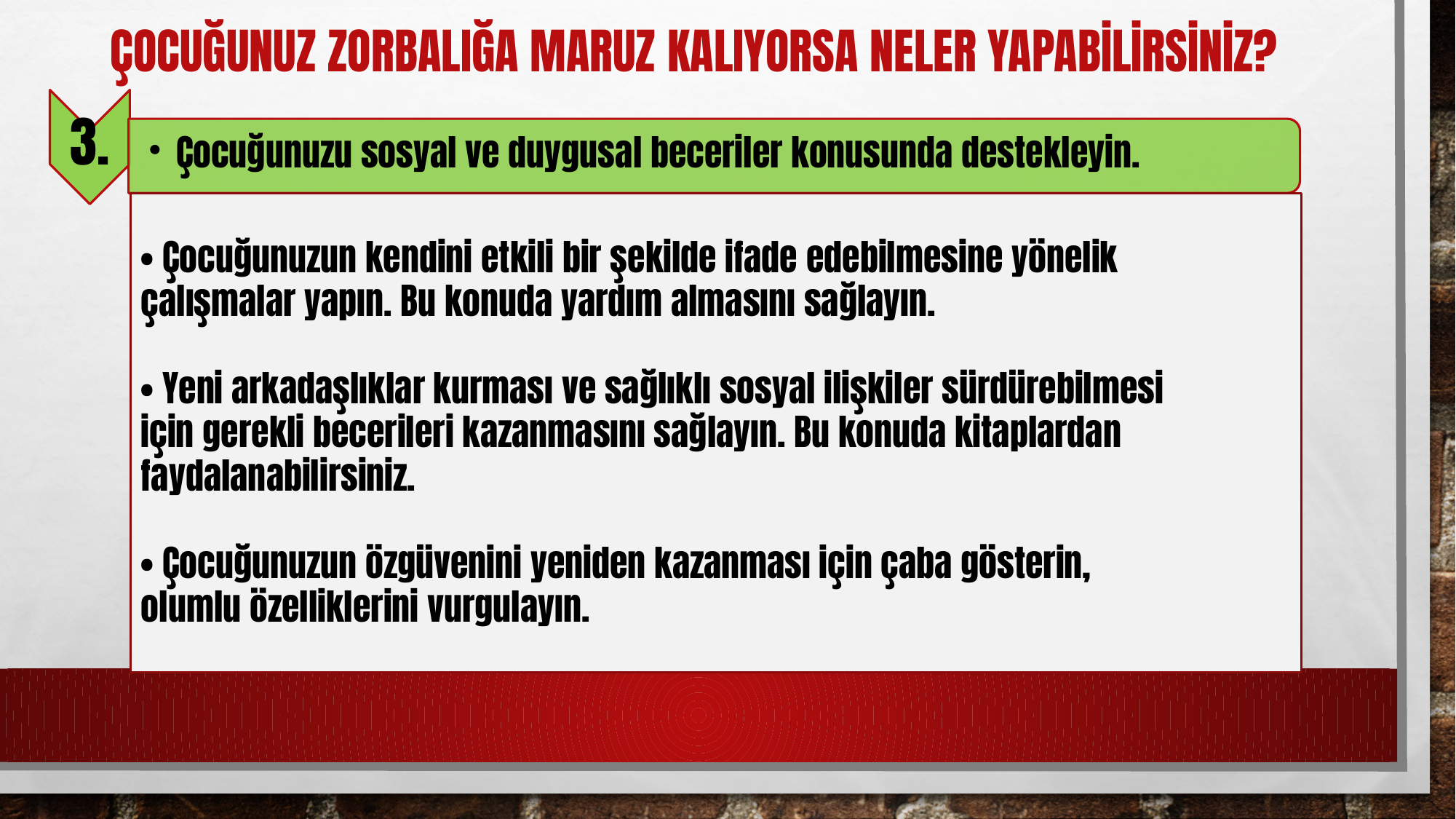

# Çocuğunuz Zorbalığa Maruz Kalıyorsa Neler Yapabilirsiniz?
3.
Çocuğunuzu sosyal ve duygusal beceriler konusunda destekleyin.
• Çocuğunuzun kendini etkili bir şekilde ifade edebilmesine yönelik
çalışmalar yapın. Bu konuda yardım almasını sağlayın.

• Yeni arkadaşlıklar kurması ve sağlıklı sosyal ilişkiler sürdürebilmesi
için gerekli becerileri kazanmasını sağlayın. Bu konuda kitaplardan
faydalanabilirsiniz.

• Çocuğunuzun özgüvenini yeniden kazanması için çaba gösterin,
olumlu özelliklerini vurgulayın.